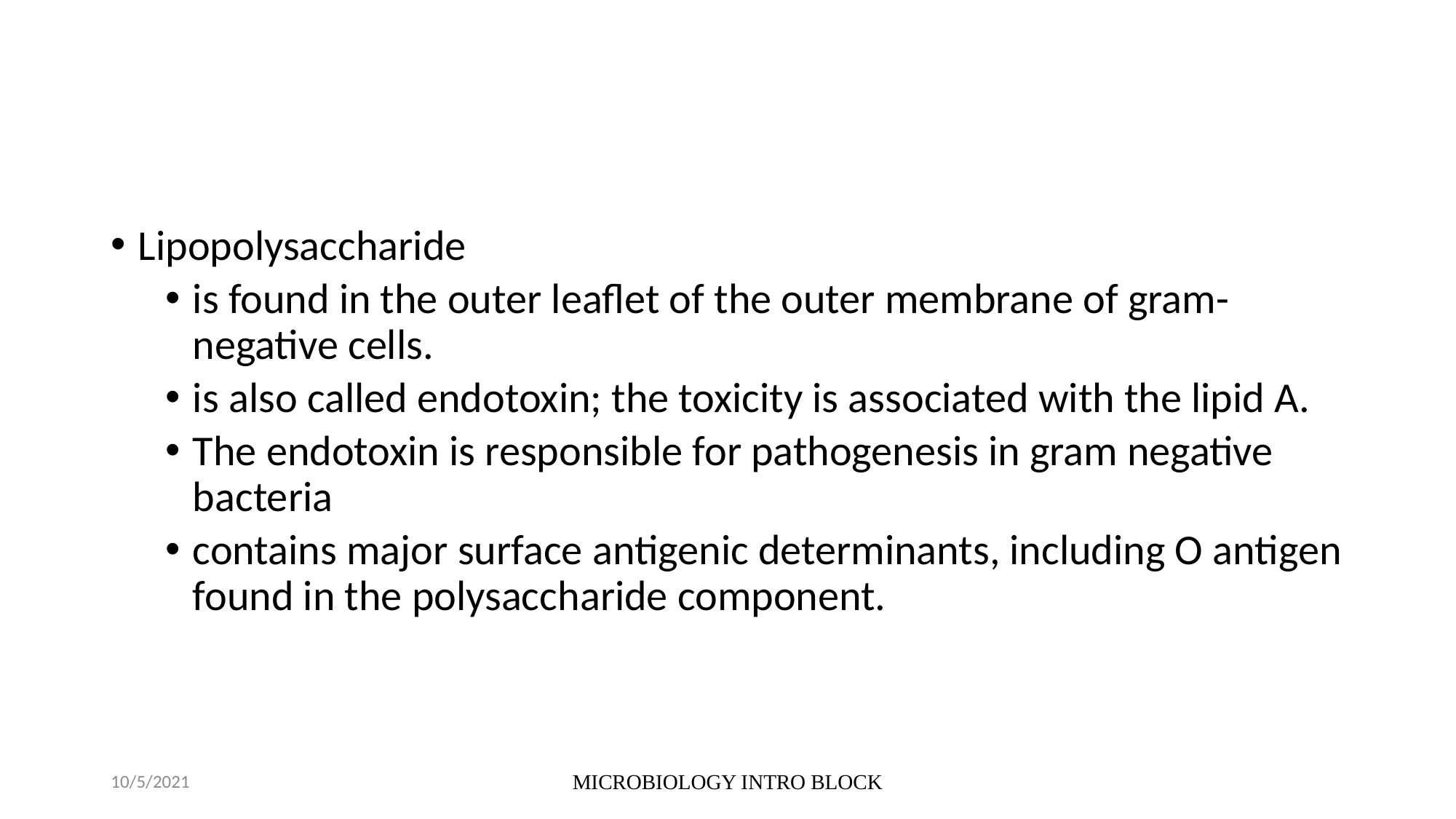

#
Lipopolysaccharide
is found in the outer leaflet of the outer membrane of gram-negative cells.
is also called endotoxin; the toxicity is associated with the lipid A.
The endotoxin is responsible for pathogenesis in gram negative bacteria
contains major surface antigenic determinants, including O antigen found in the polysaccharide component.

10/5/2021
MICROBIOLOGY INTRO BLOCK